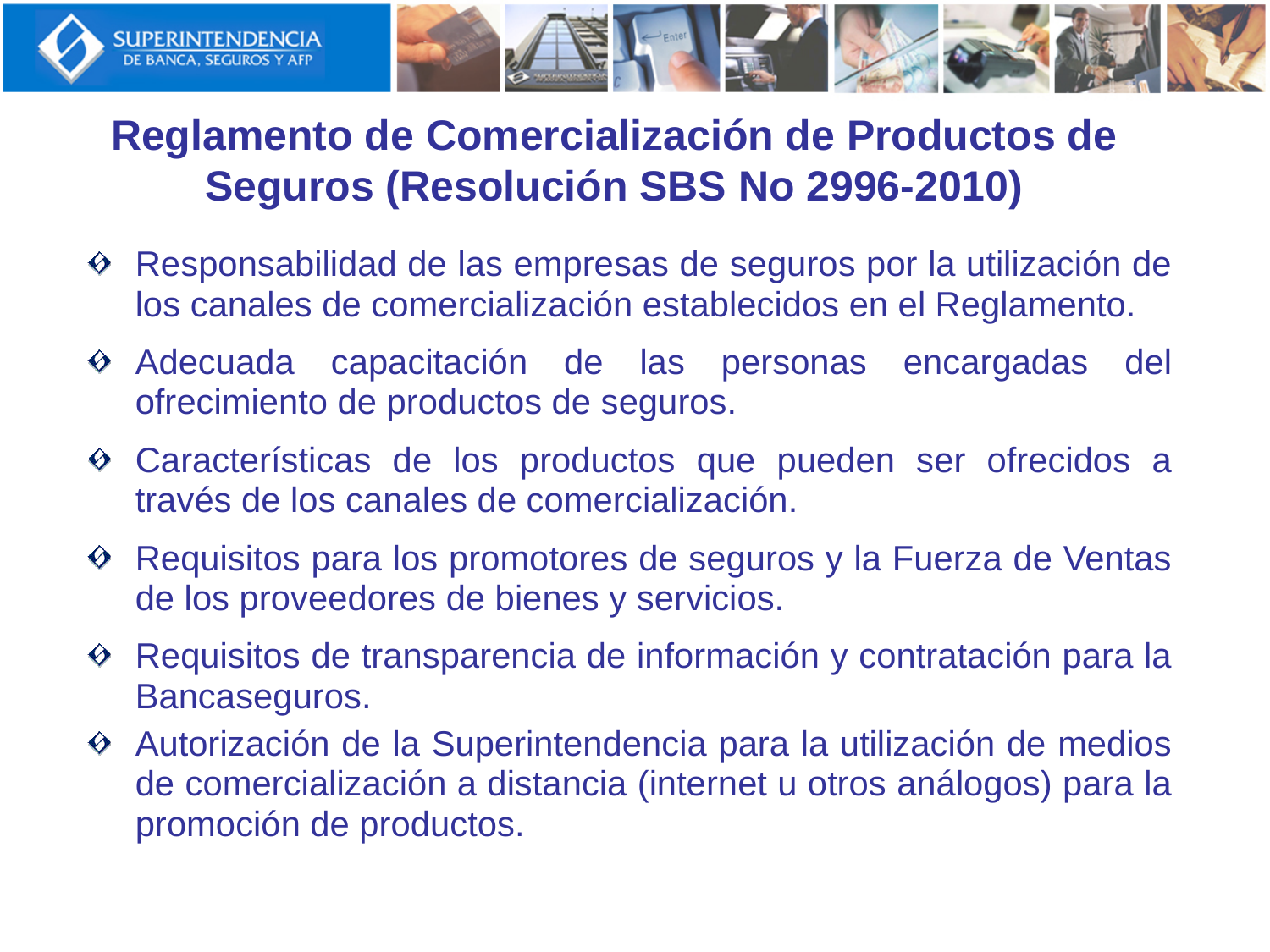

Reglamento de Comercialización de Productos de Seguros (Resolución SBS No 2996-2010)
Responsabilidad de las empresas de seguros por la utilización de los canales de comercialización establecidos en el Reglamento.
Adecuada capacitación de las personas encargadas del ofrecimiento de productos de seguros.
Características de los productos que pueden ser ofrecidos a través de los canales de comercialización.
Requisitos para los promotores de seguros y la Fuerza de Ventas de los proveedores de bienes y servicios.
Requisitos de transparencia de información y contratación para la Bancaseguros.
Autorización de la Superintendencia para la utilización de medios de comercialización a distancia (internet u otros análogos) para la promoción de productos.